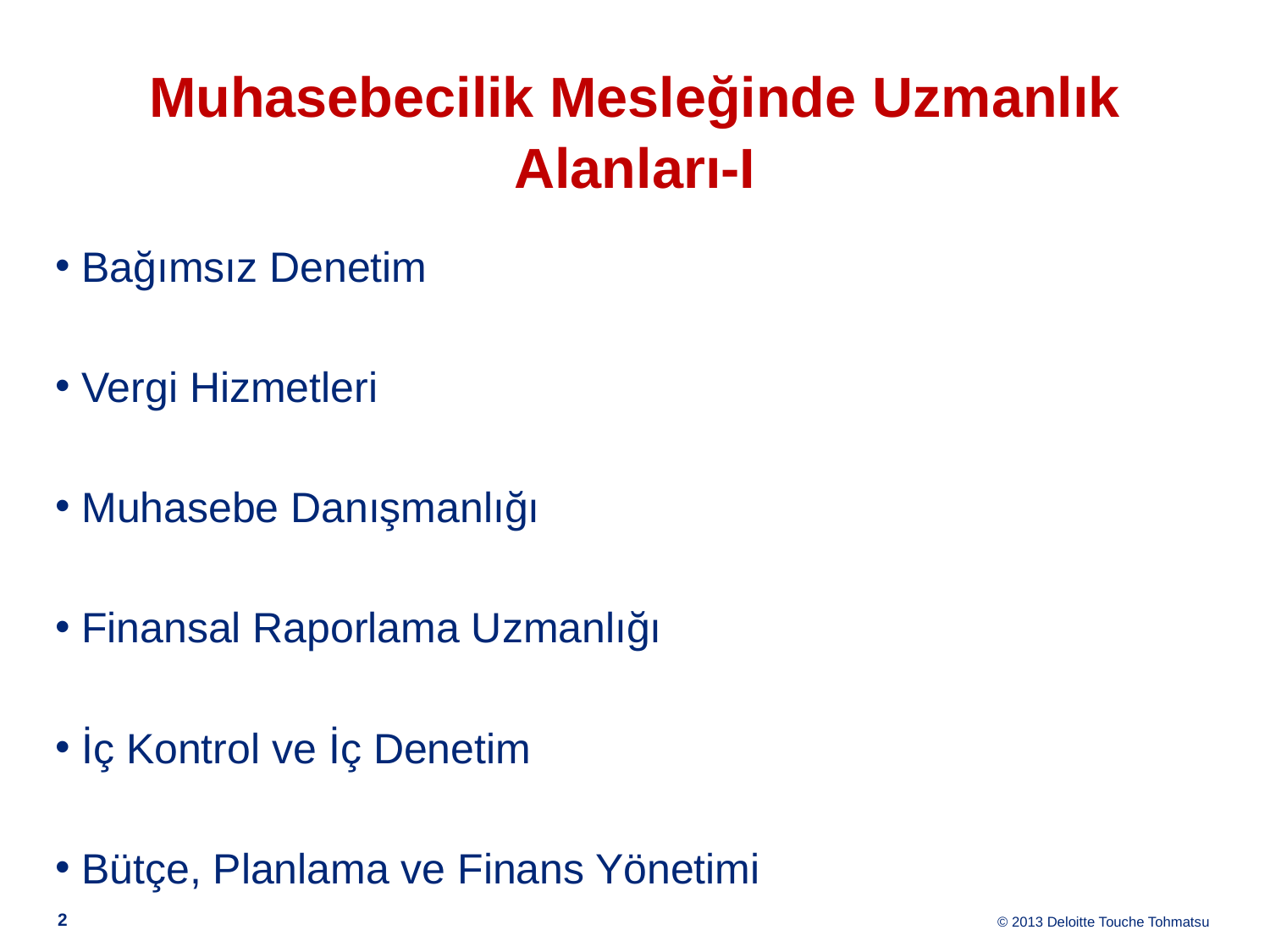

# Muhasebecilik Mesleğinde Uzmanlık Alanları-I

Bağımsız Denetim

Vergi Hizmetleri

Muhasebe Danışmanlığı

Finansal Raporlama Uzmanlığı

İç Kontrol ve İç Denetim

Bütçe, Planlama ve Finans Yönetimi

2